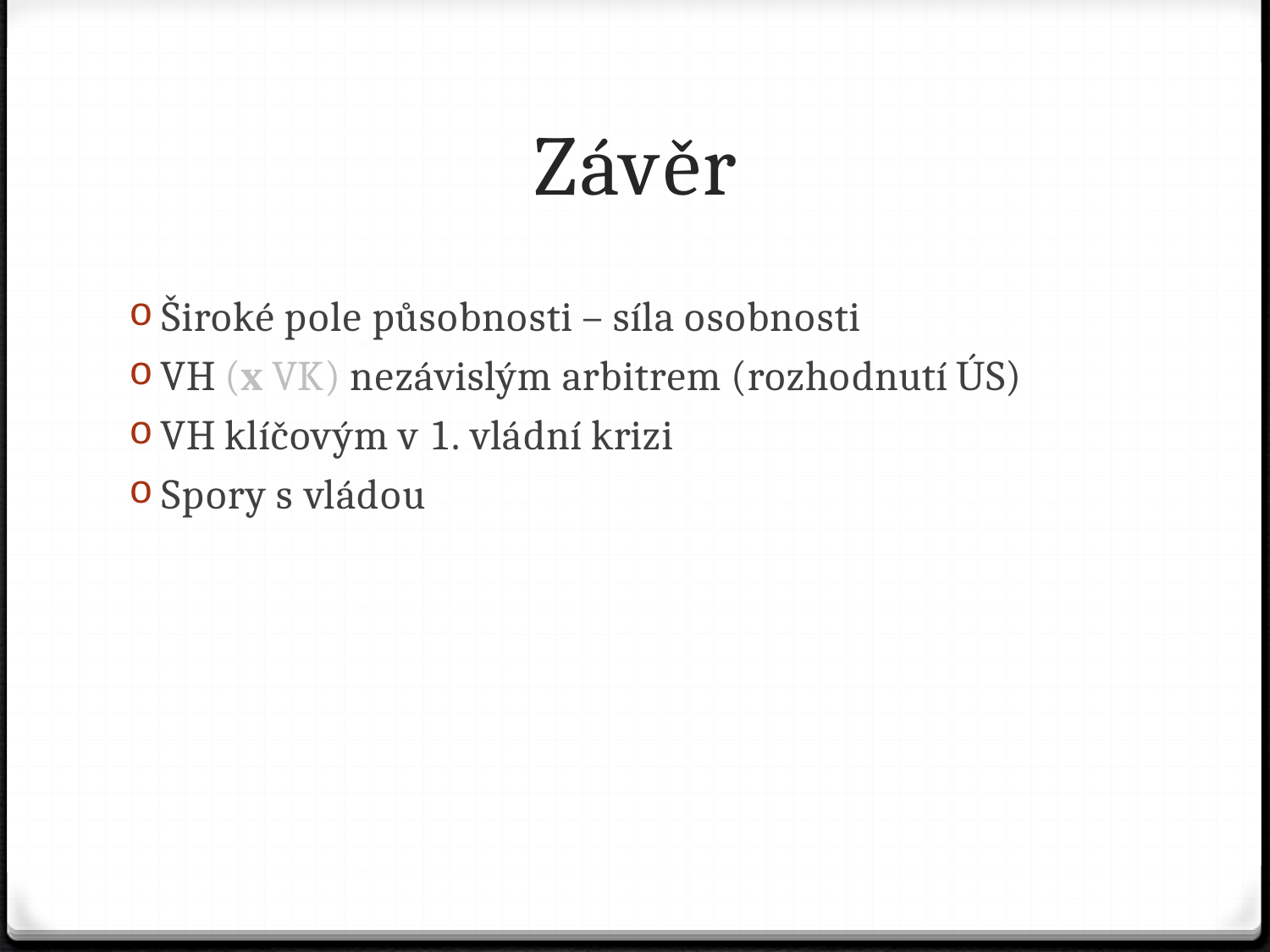

# Závěr
Široké pole působnosti – síla osobnosti
VH (x VK) nezávislým arbitrem (rozhodnutí ÚS)
VH klíčovým v 1. vládní krizi
Spory s vládou